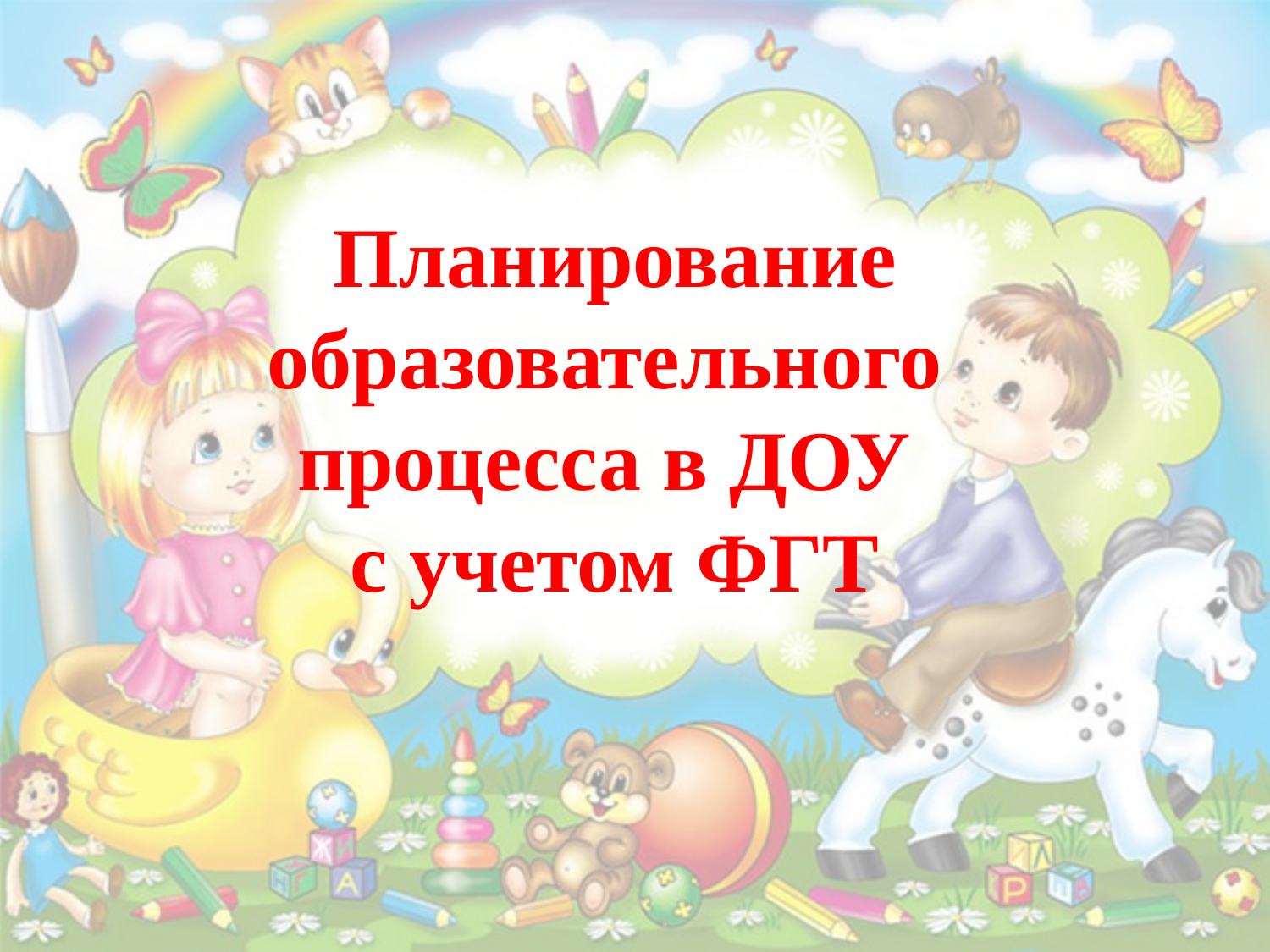

# Планирование образовательного процесса в ДОУ с учетом ФГТ